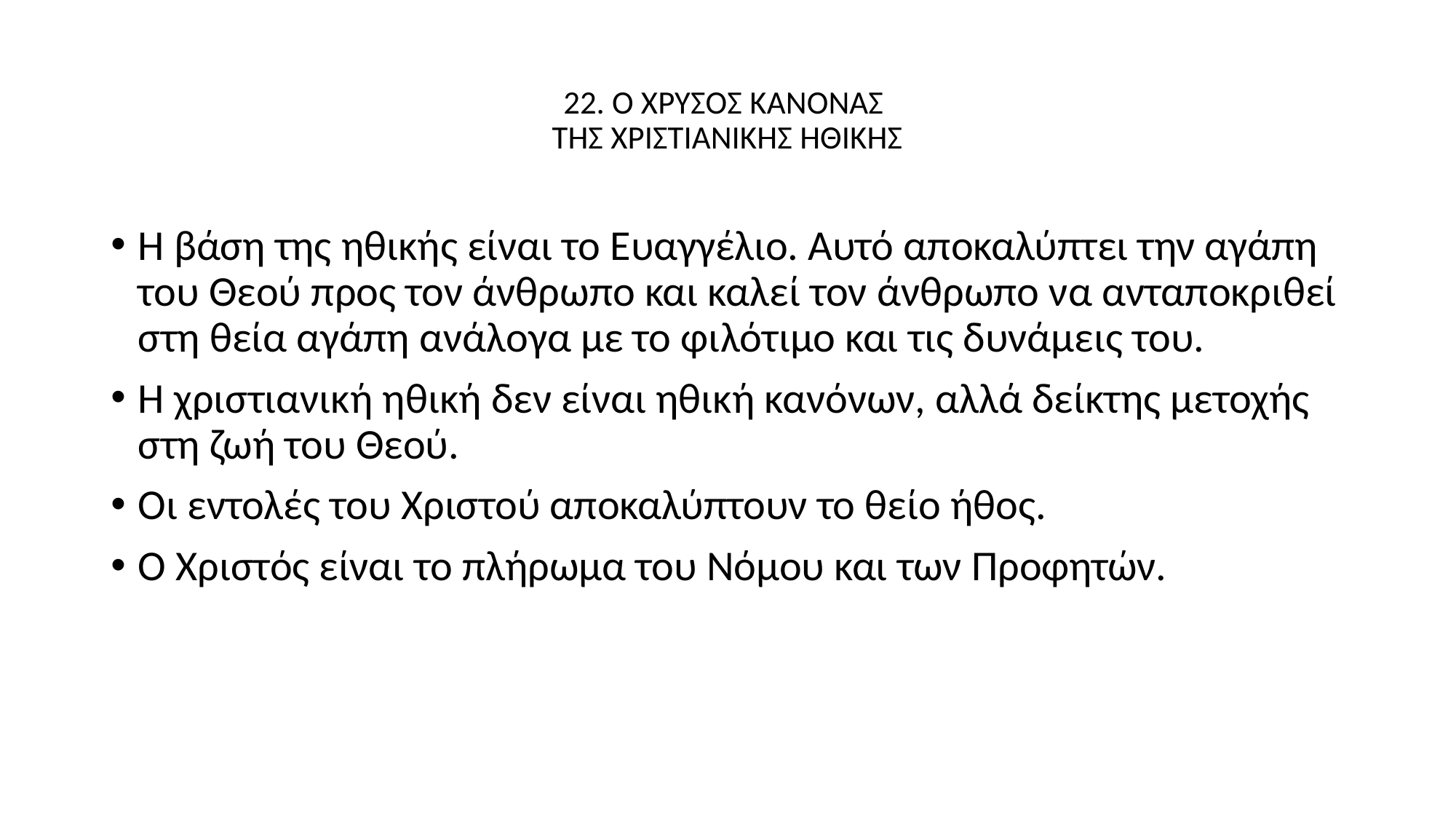

# 22. Ο ΧΡΥΣΟΣ ΚΑΝΟΝΑΣ ΤΗΣ ΧΡΙΣΤΙΑΝΙΚΗΣ ΗΘΙΚΗΣ
Η βάση της ηθικής είναι το Ευαγγέλιο. Αυτό αποκαλύπτει την αγάπη του Θεού προς τον άνθρωπο και καλεί τον άνθρωπο να ανταποκριθεί στη θεία αγάπη ανάλογα με το φιλότιμο και τις δυνάμεις του.
Η χριστιανική ηθική δεν είναι ηθική κανόνων, αλλά δείκτης μετοχής στη ζωή του Θεού.
Οι εντολές του Χριστού αποκαλύπτουν το θείο ήθος.
Ο Χριστός είναι το πλήρωμα του Νόμου και των Προφητών.